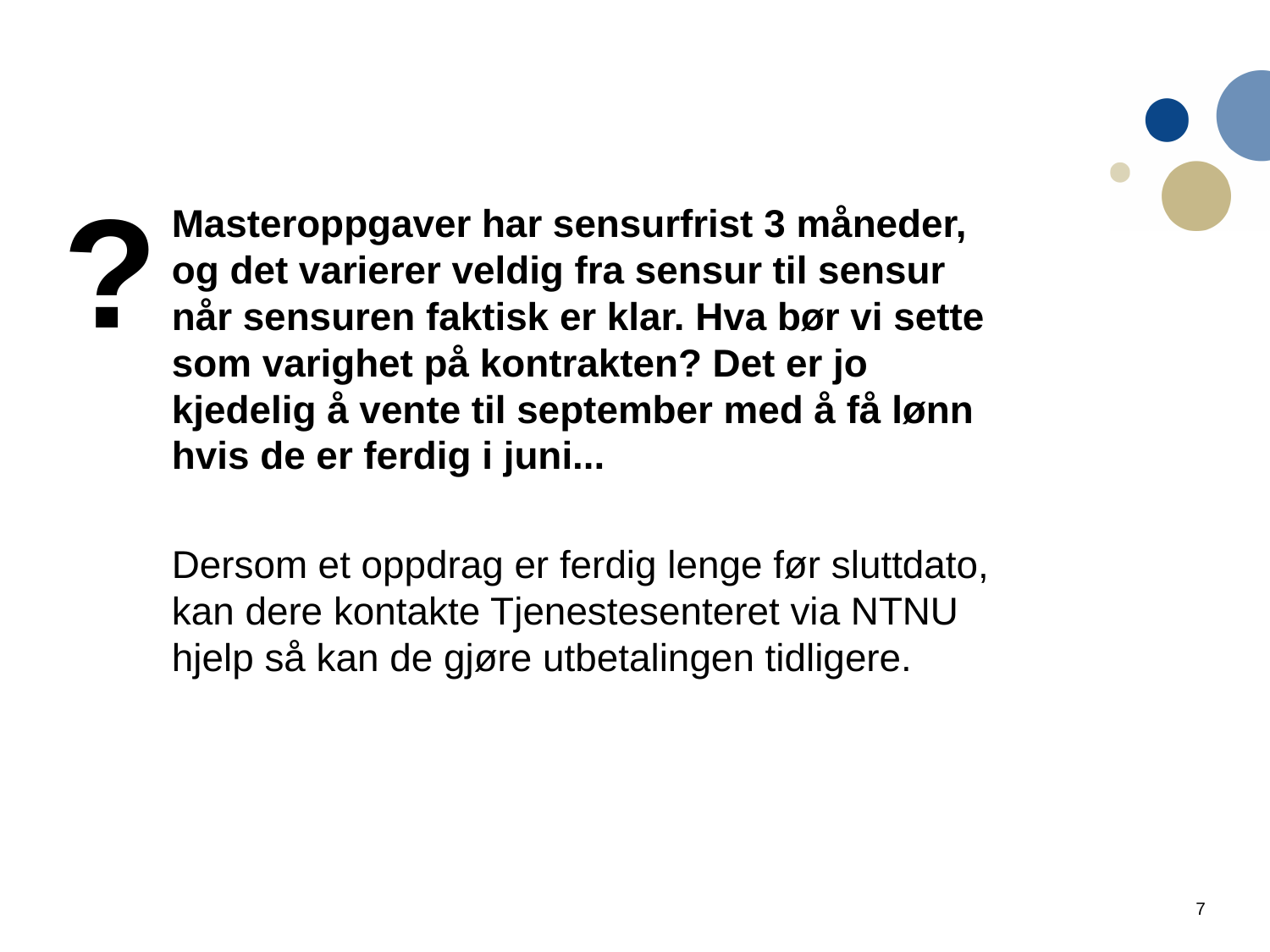

?
Masteroppgaver har sensurfrist 3 måneder, og det varierer veldig fra sensur til sensur når sensuren faktisk er klar. Hva bør vi sette som varighet på kontrakten? Det er jo kjedelig å vente til september med å få lønn hvis de er ferdig i juni...

Dersom et oppdrag er ferdig lenge før sluttdato, kan dere kontakte Tjenestesenteret via NTNU hjelp så kan de gjøre utbetalingen tidligere.